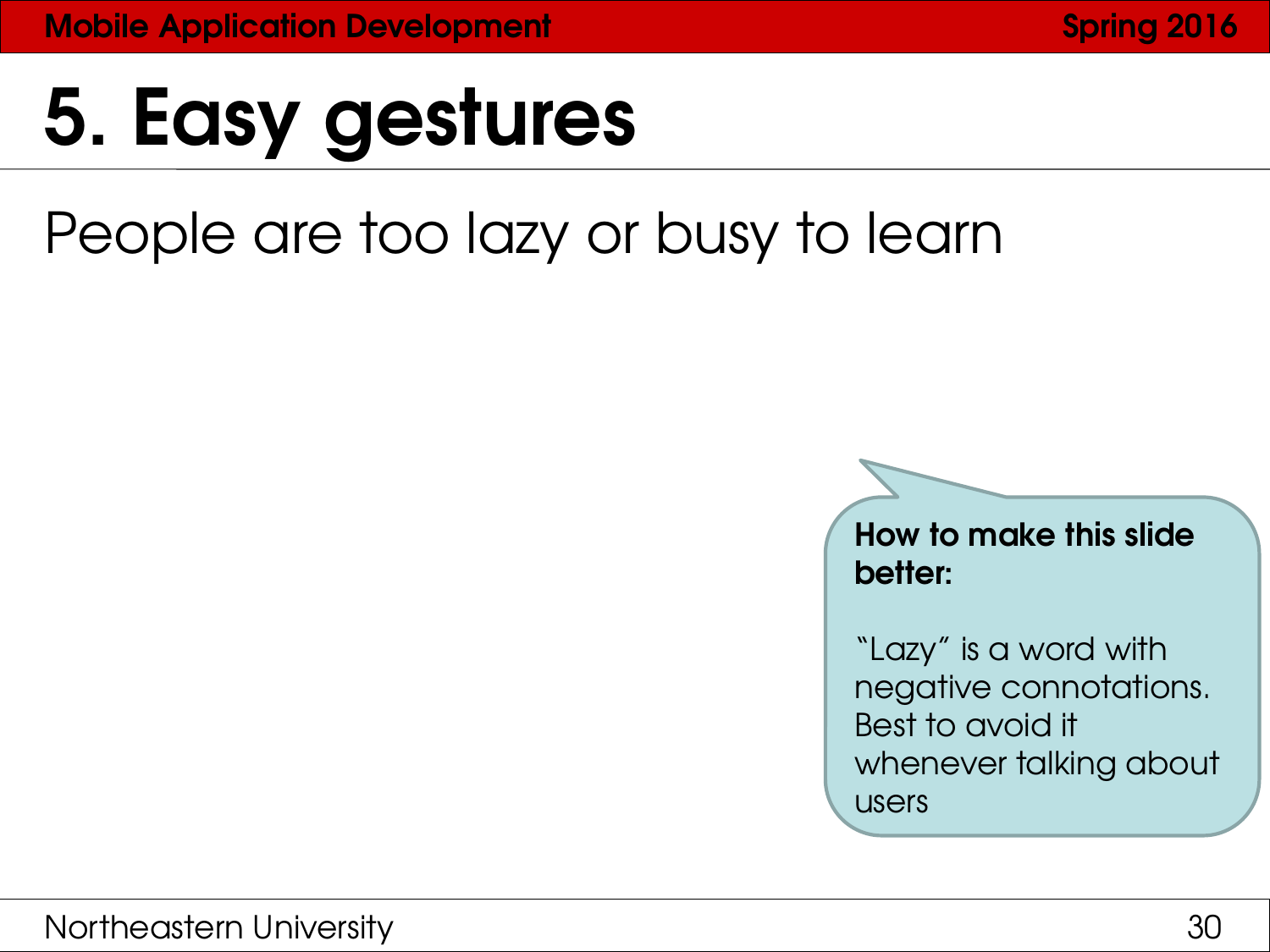

# 5. Easy gestures
People are too lazy or busy to learn
How to make this slide better:

“Lazy” is a word with negative connotations. Best to avoid it whenever talking about users